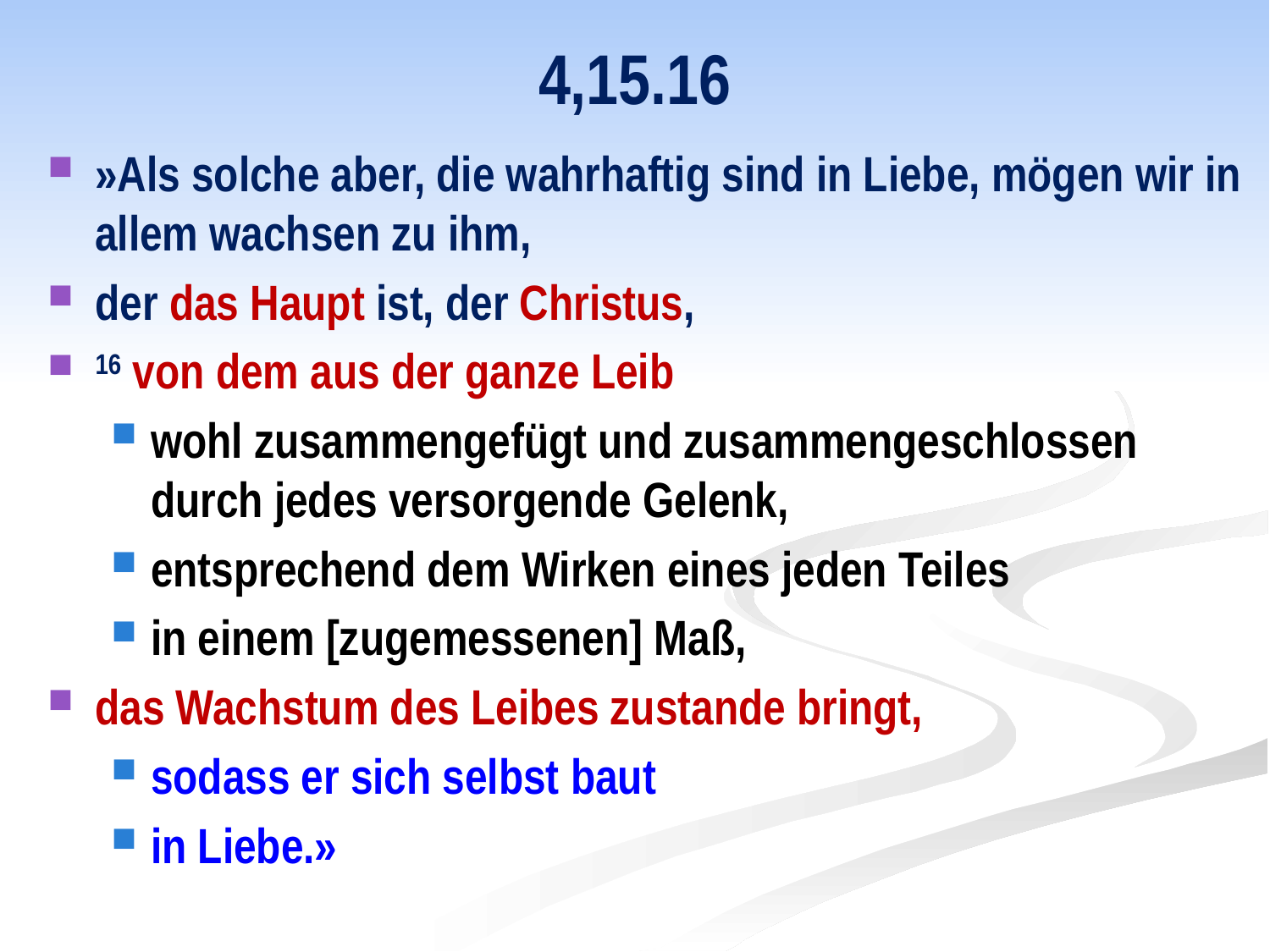

# 4,15.16
»Als solche aber, die wahrhaftig sind in Liebe, mögen wir in allem wachsen zu ihm,
der das Haupt ist, der Christus,
16 von dem aus der ganze Leib
wohl zusammengefügt und zusammengeschlossen durch jedes versorgende Gelenk,
entsprechend dem Wirken eines jeden Teiles
in einem [zugemessenen] Maß,
das Wachstum des Leibes zustande bringt,
sodass er sich selbst baut
in Liebe.»